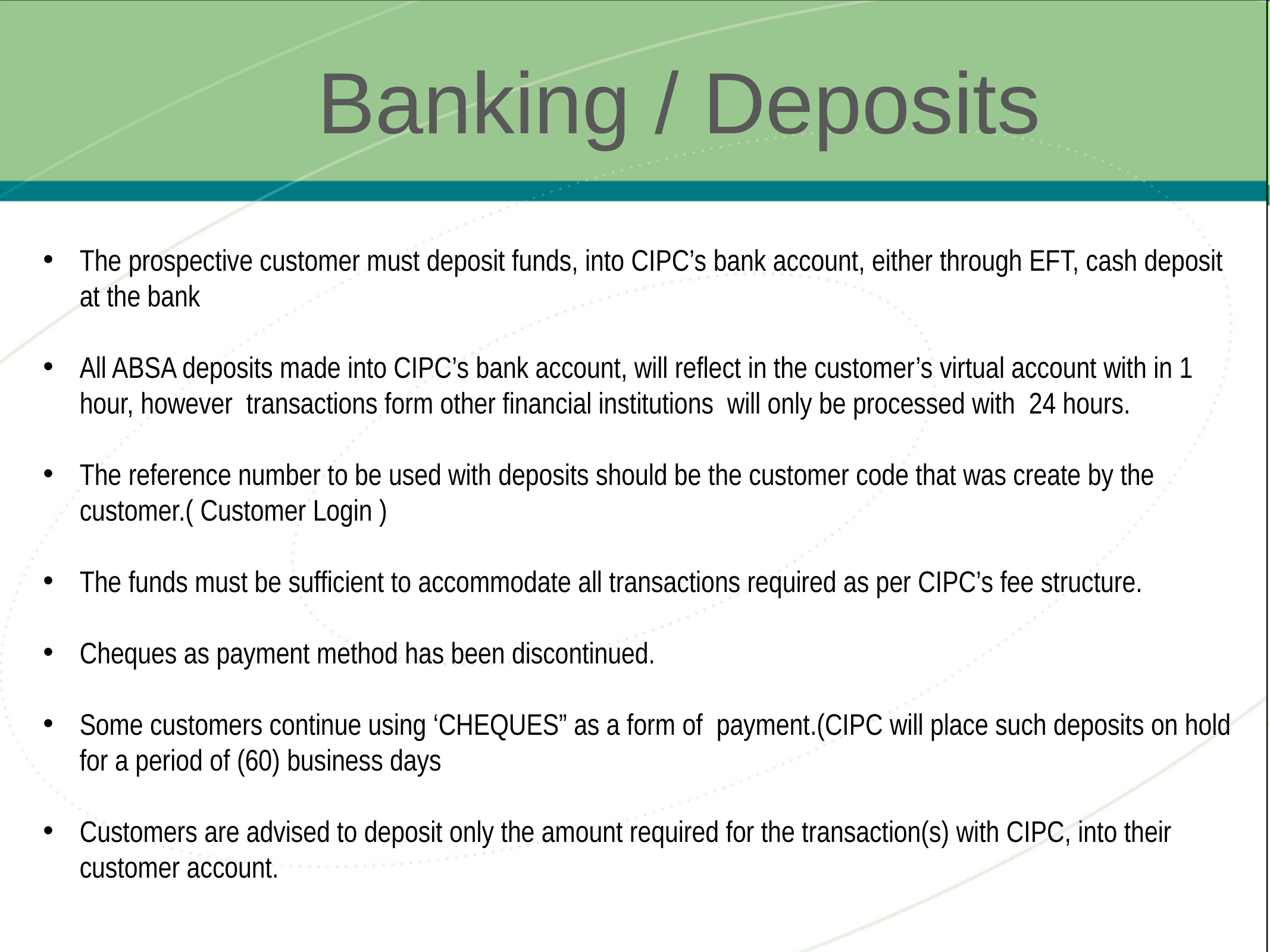

Banking / Deposits

The prospective customer must deposit funds, into CIPC’s bank account, either through EFT, cash deposit at the bank

All ABSA deposits made into CIPC’s bank account, will reflect in the customer’s virtual account with in 1 hour, however  transactions form other financial institutions  will only be processed with  24 hours.

The reference number to be used with deposits should be the customer code that was create by the customer.( Customer Login )

The funds must be sufficient to accommodate all transactions required as per CIPC’s fee structure.

Cheques as payment method has been discontinued.

Some customers continue using ‘CHEQUES” as a form of  payment.(CIPC will place such deposits on hold for a period of (60) business days

Customers are advised to deposit only the amount required for the transaction(s) with CIPC, into their customer account.